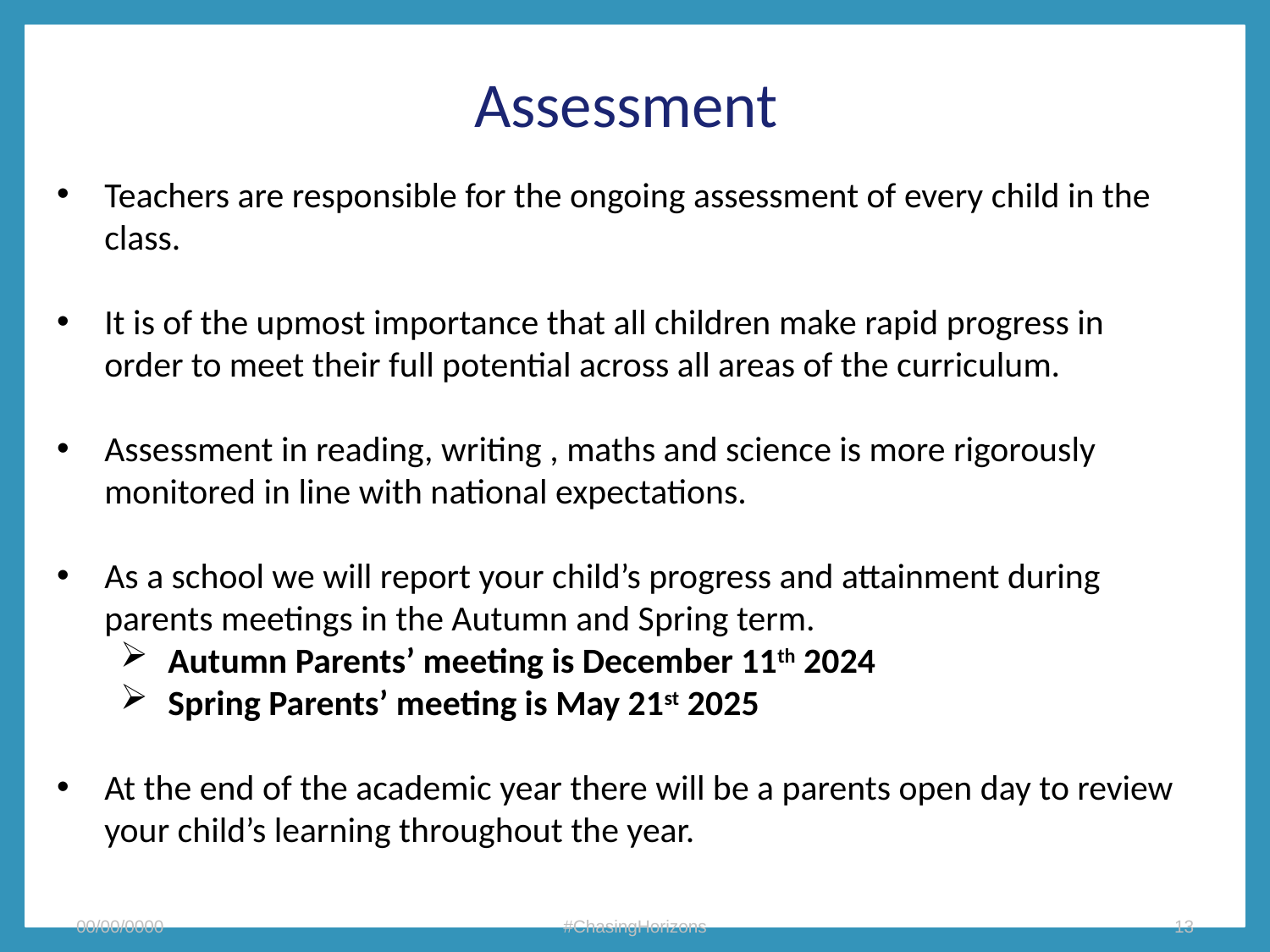

Assessment
Teachers are responsible for the ongoing assessment of every child in the class.

It is of the upmost importance that all children make rapid progress in order to meet their full potential across all areas of the curriculum.

Assessment in reading, writing , maths and science is more rigorously  monitored in line with national expectations.

As a school we will report your child’s progress and attainment during parents meetings in the Autumn and Spring term.
Autumn Parents’ meeting is December 11th 2024
Spring Parents’ meeting is May 21st 2025

At the end of the academic year there will be a parents open day to review your child’s learning throughout the year.